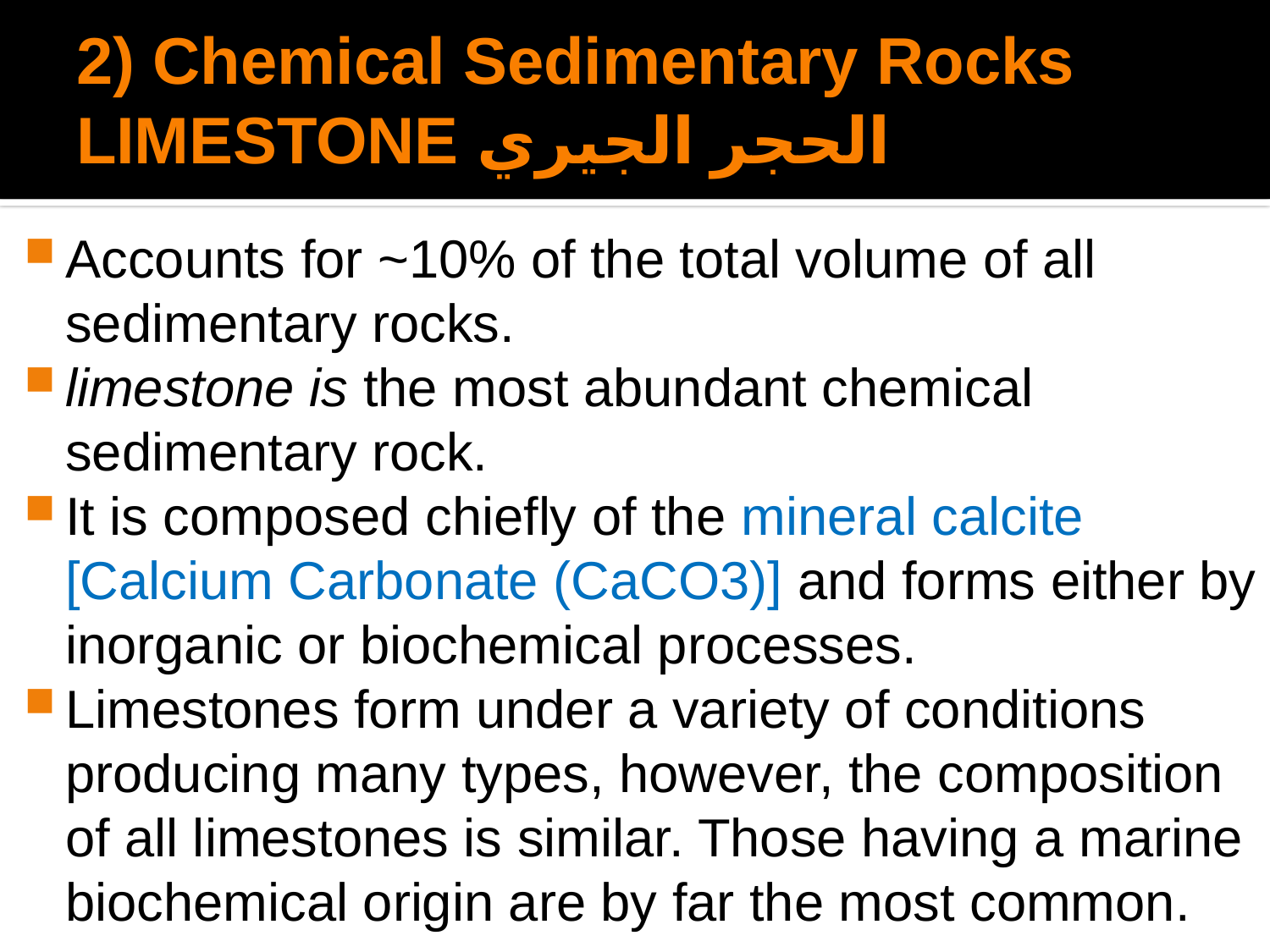

# 2) Chemical Sedimentary Rocks LIMESTONE الحجر الجيري
Accounts for ~10% of the total volume of all sedimentary rocks.
limestone is the most abundant chemical sedimentary rock.
It is composed chiefly of the mineral calcite [Calcium Carbonate (CaCO3)] and forms either by inorganic or biochemical processes.
Limestones form under a variety of conditions producing many types, however, the composition of all limestones is similar. Those having a marine biochemical origin are by far the most common.